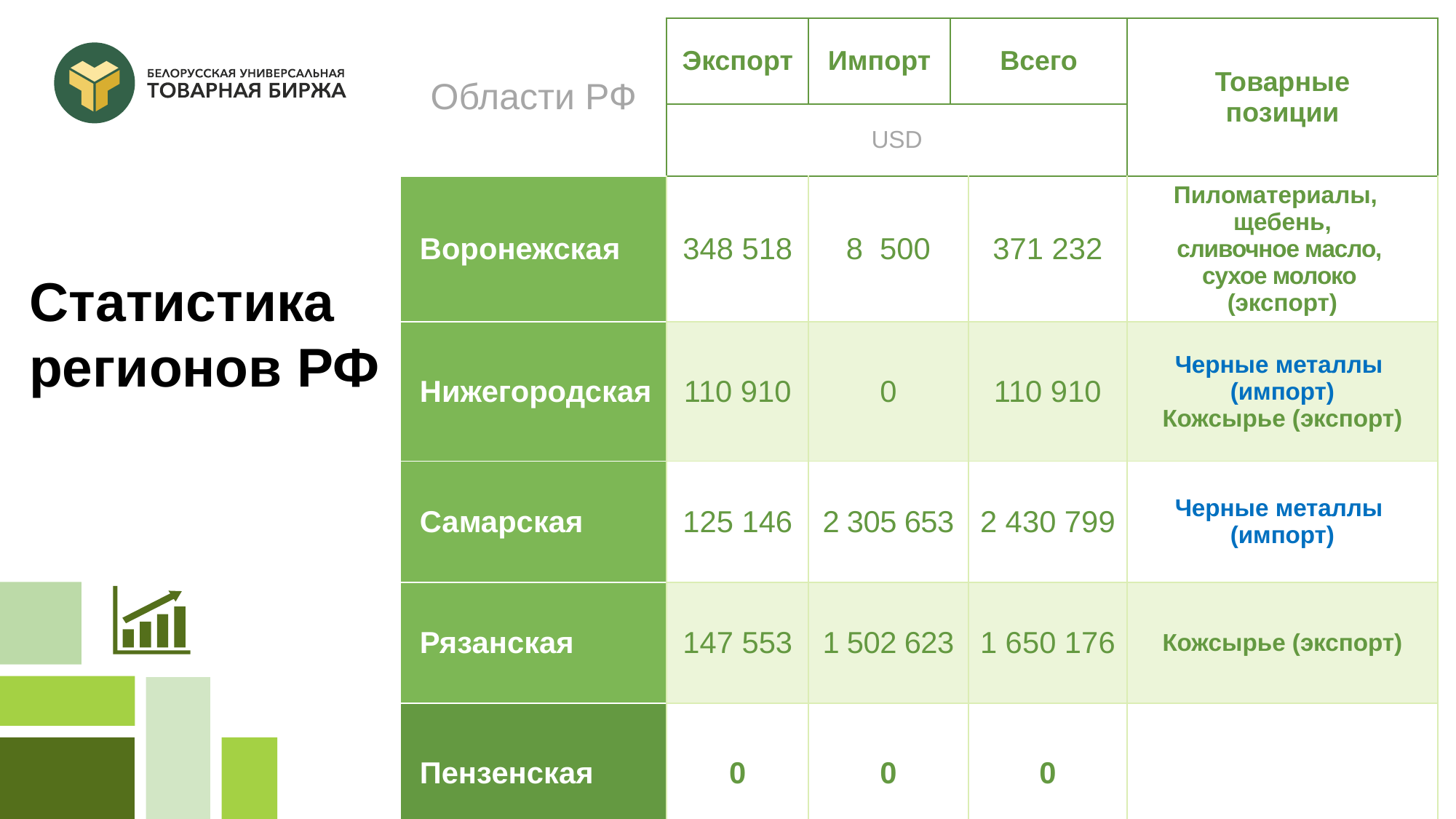

| Области РФ | Экспорт | Импорт | Всего |  | Товарные позиции |
| --- | --- | --- | --- | --- | --- |
|  | USD |  |  |  |  |
| Воронежская | 348 518 | 8 500 |  | 371 232 | Пиломатериалы, щебень, сливочное масло, сухое молоко (экспорт) |
| Нижегородская | 110 910 | 0 |  | 110 910 | Черные металлы (импорт) Кожсырье (экспорт) |
| Самарская | 125 146 | 2 305 653 |  | 2 430 799 | Черные металлы (импорт) |
| Рязанская | 147 553 | 1 502 623 |  | 1 650 176 | Кожсырье (экспорт) |
| Пензенская | 0 | 0 |  | 0 |  |
# Статистика регионов РФ